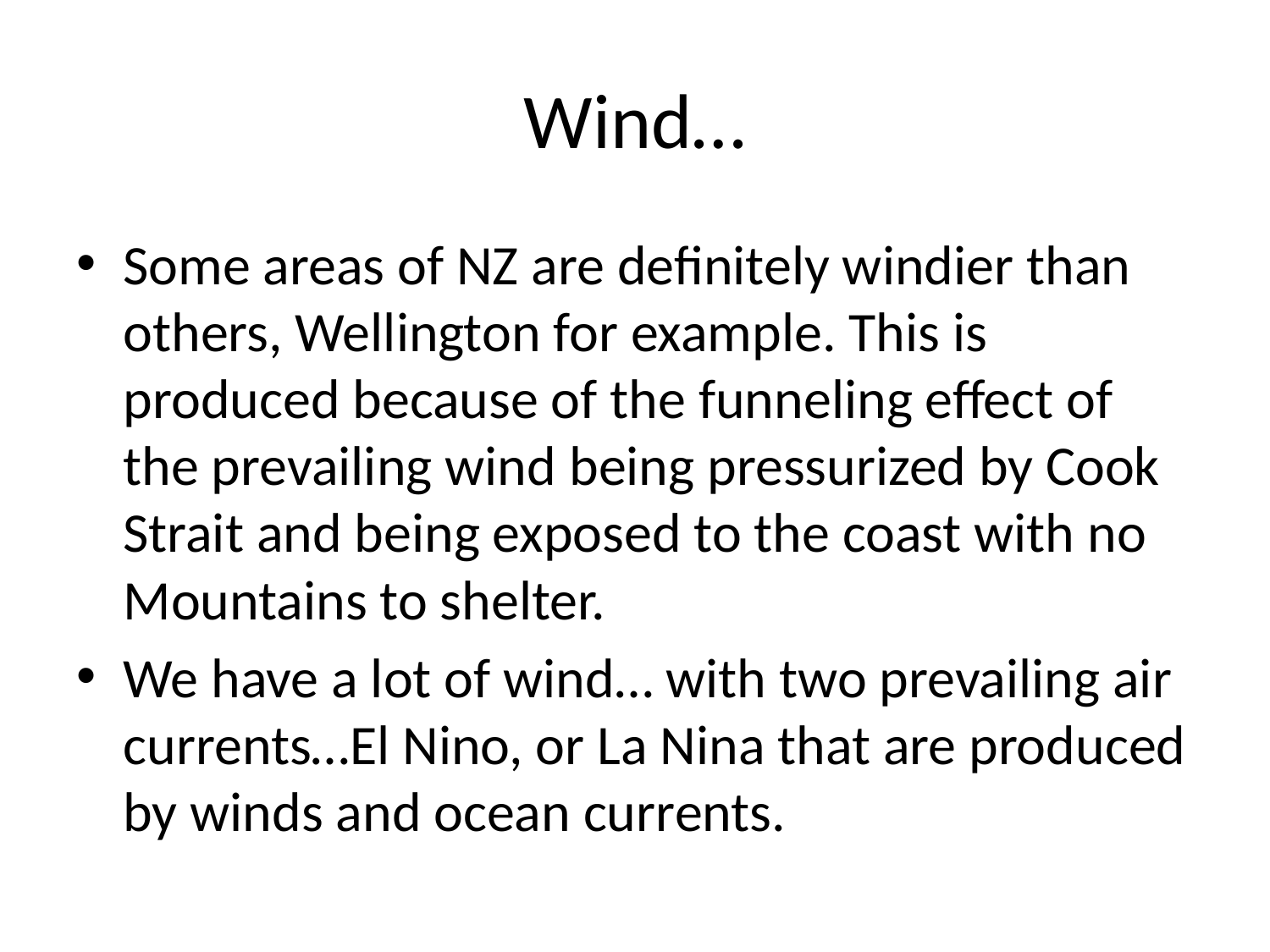

# Wind…
Some areas of NZ are definitely windier than others, Wellington for example. This is produced because of the funneling effect of the prevailing wind being pressurized by Cook Strait and being exposed to the coast with no Mountains to shelter.
We have a lot of wind… with two prevailing air currents…El Nino, or La Nina that are produced by winds and ocean currents.